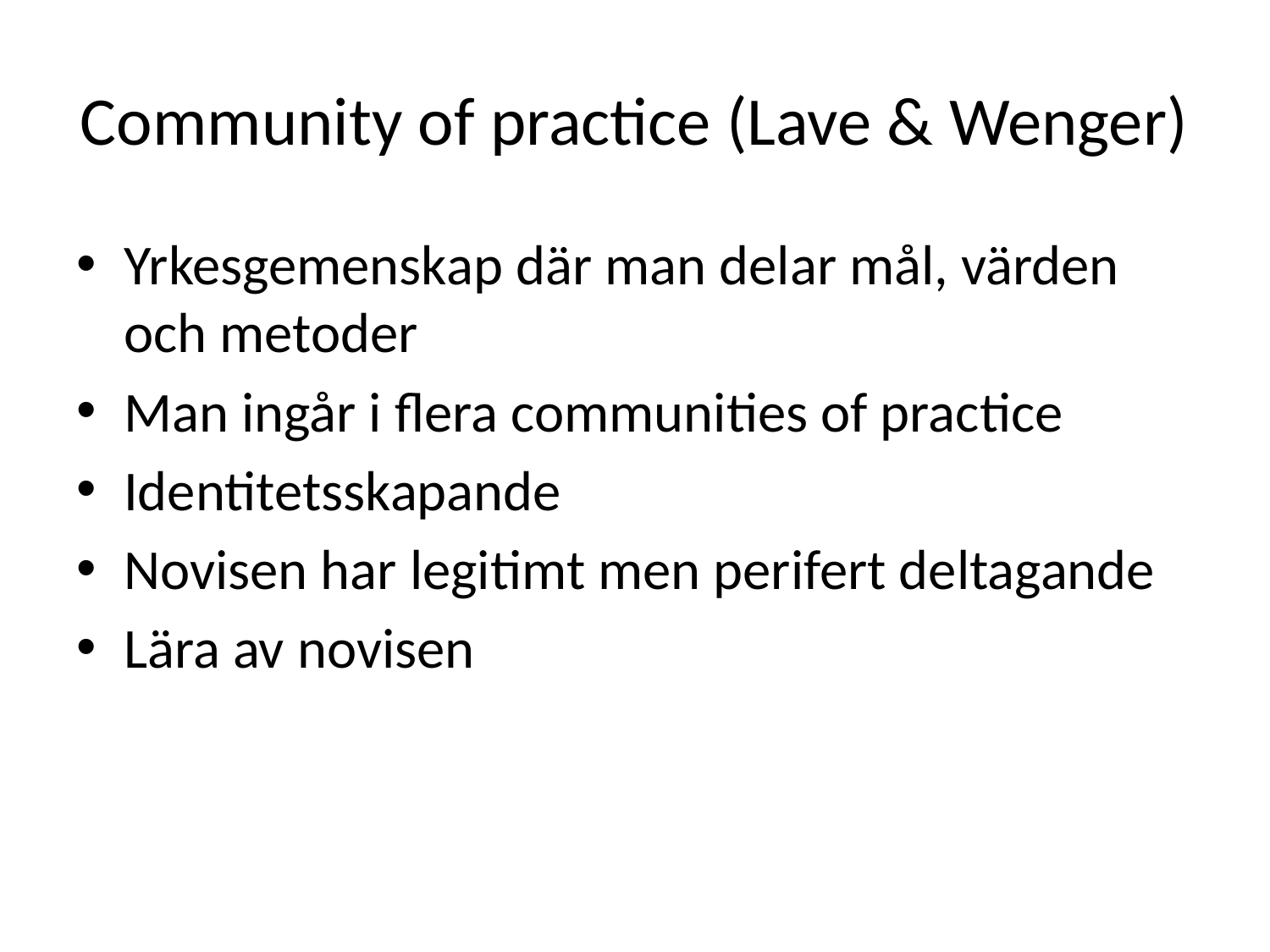

# Community of practice (Lave & Wenger)
Yrkesgemenskap där man delar mål, värden och metoder
Man ingår i flera communities of practice
Identitetsskapande
Novisen har legitimt men perifert deltagande
Lära av novisen